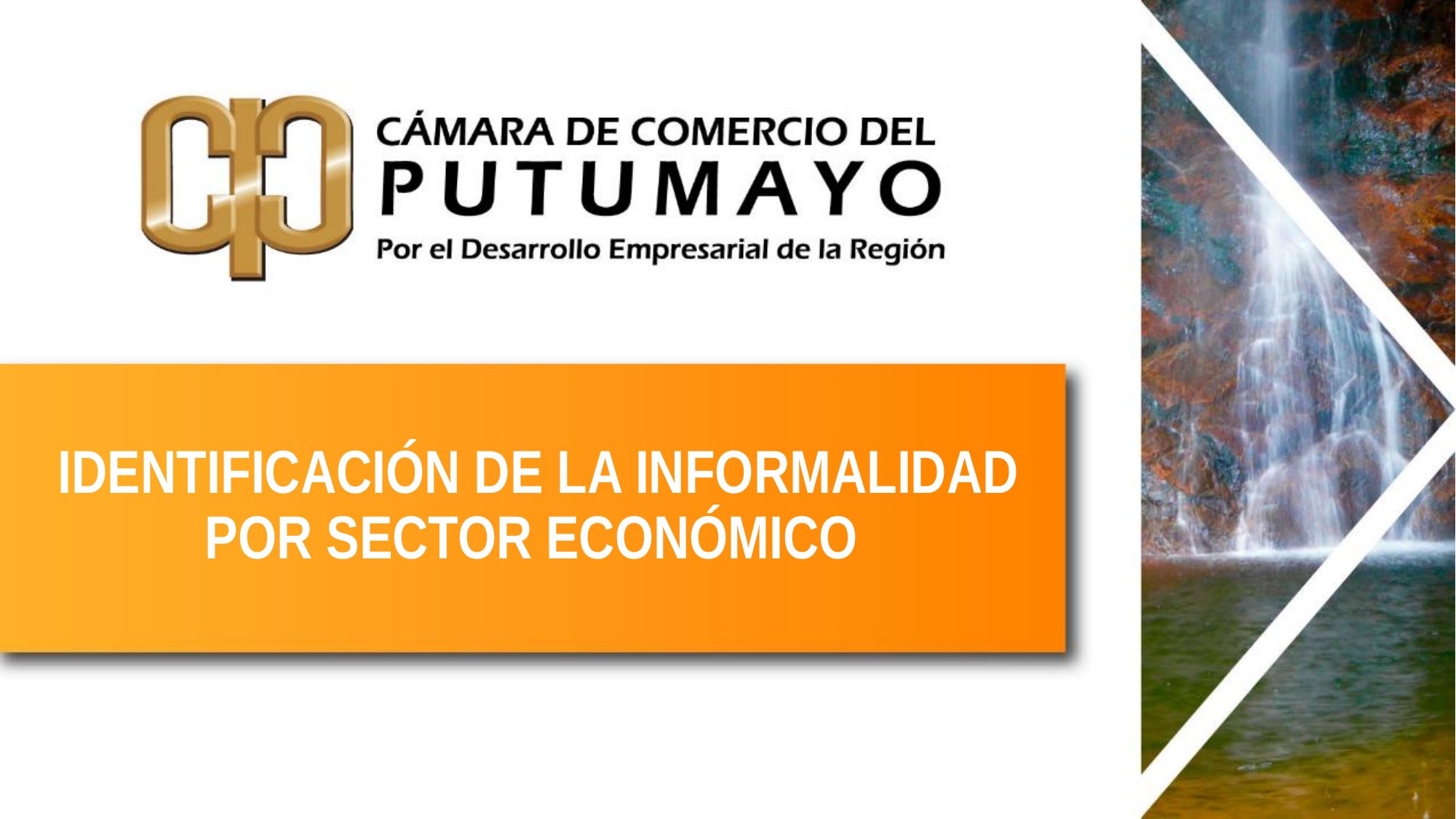

# IDENTIFICACIÓN DE LA INFORMALIDAD POR SECTOR ECONÓMICO